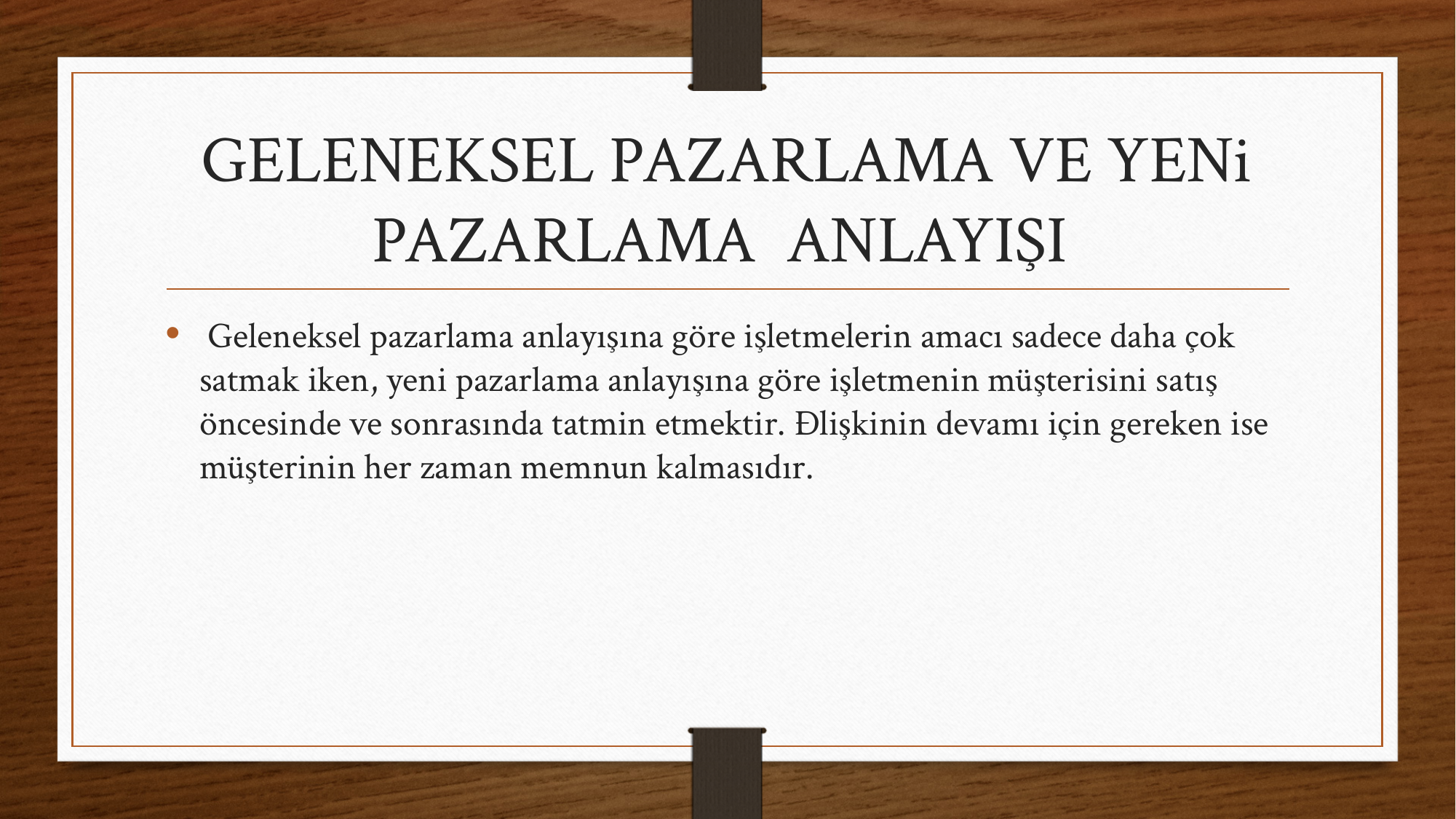

# GELENEKSEL PAZARLAMA VE YENi PAZARLAMA  ANLAYIŞI
 Geleneksel pazarlama anlayışına göre işletmelerin amacı sadece daha çok satmak iken, yeni pazarlama anlayışına göre işletmenin müşterisini satış öncesinde ve sonrasında tatmin etmektir. Đlişkinin devamı için gereken ise müşterinin her zaman memnun kalmasıdır.